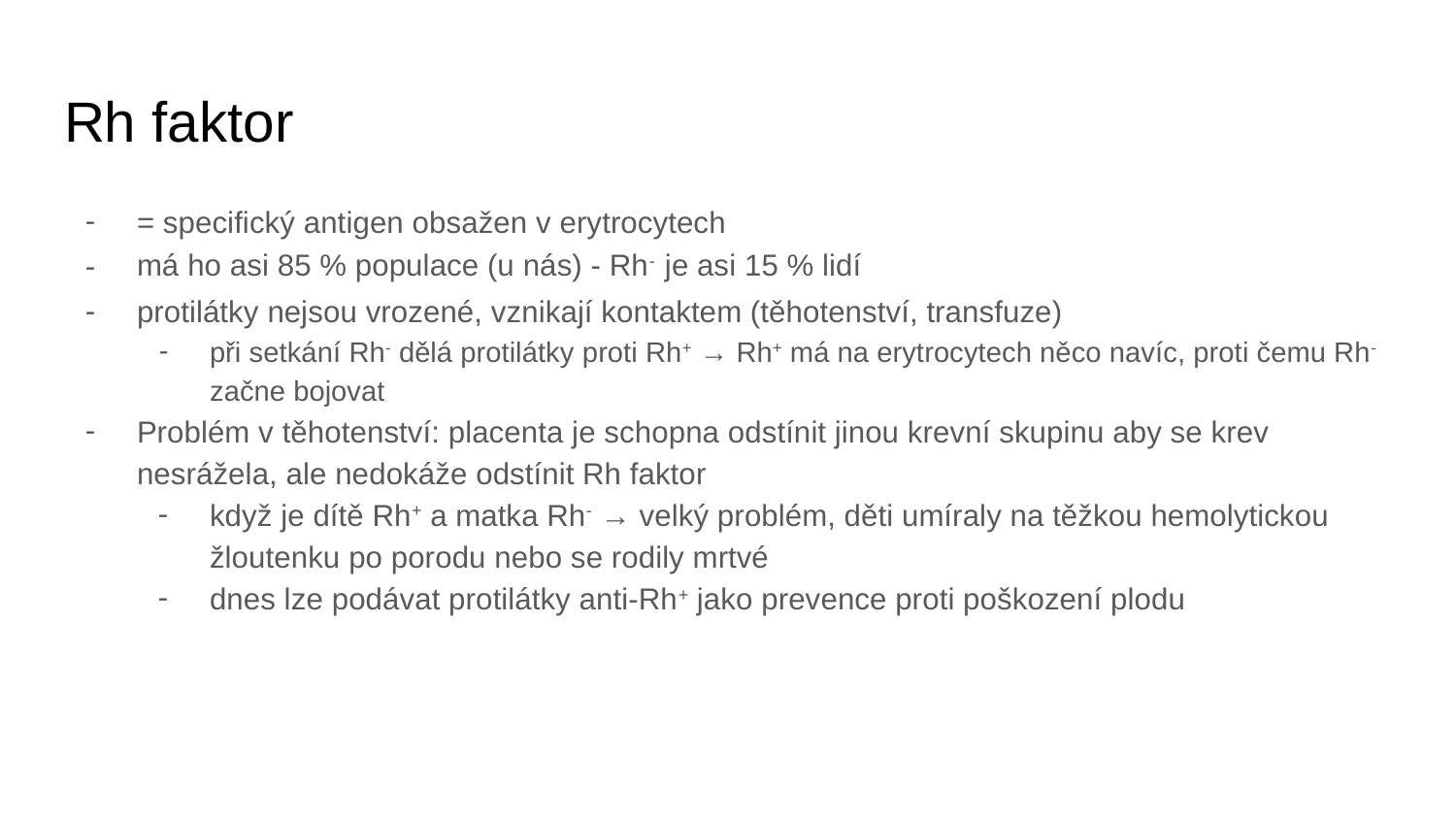

# Rh faktor
= specifický antigen obsažen v erytrocytech
má ho asi 85 % populace (u nás) - Rh-  je asi 15 % lidí
protilátky nejsou vrozené, vznikají kontaktem (těhotenství, transfuze)
při setkání Rh- dělá protilátky proti Rh+ → Rh+ má na erytrocytech něco navíc, proti čemu Rh- začne bojovat
Problém v těhotenství: placenta je schopna odstínit jinou krevní skupinu aby se krev nesrážela, ale nedokáže odstínit Rh faktor
když je dítě Rh+ a matka Rh- → velký problém, děti umíraly na těžkou hemolytickou žloutenku po porodu nebo se rodily mrtvé
dnes lze podávat protilátky anti-Rh+ jako prevence proti poškození plodu